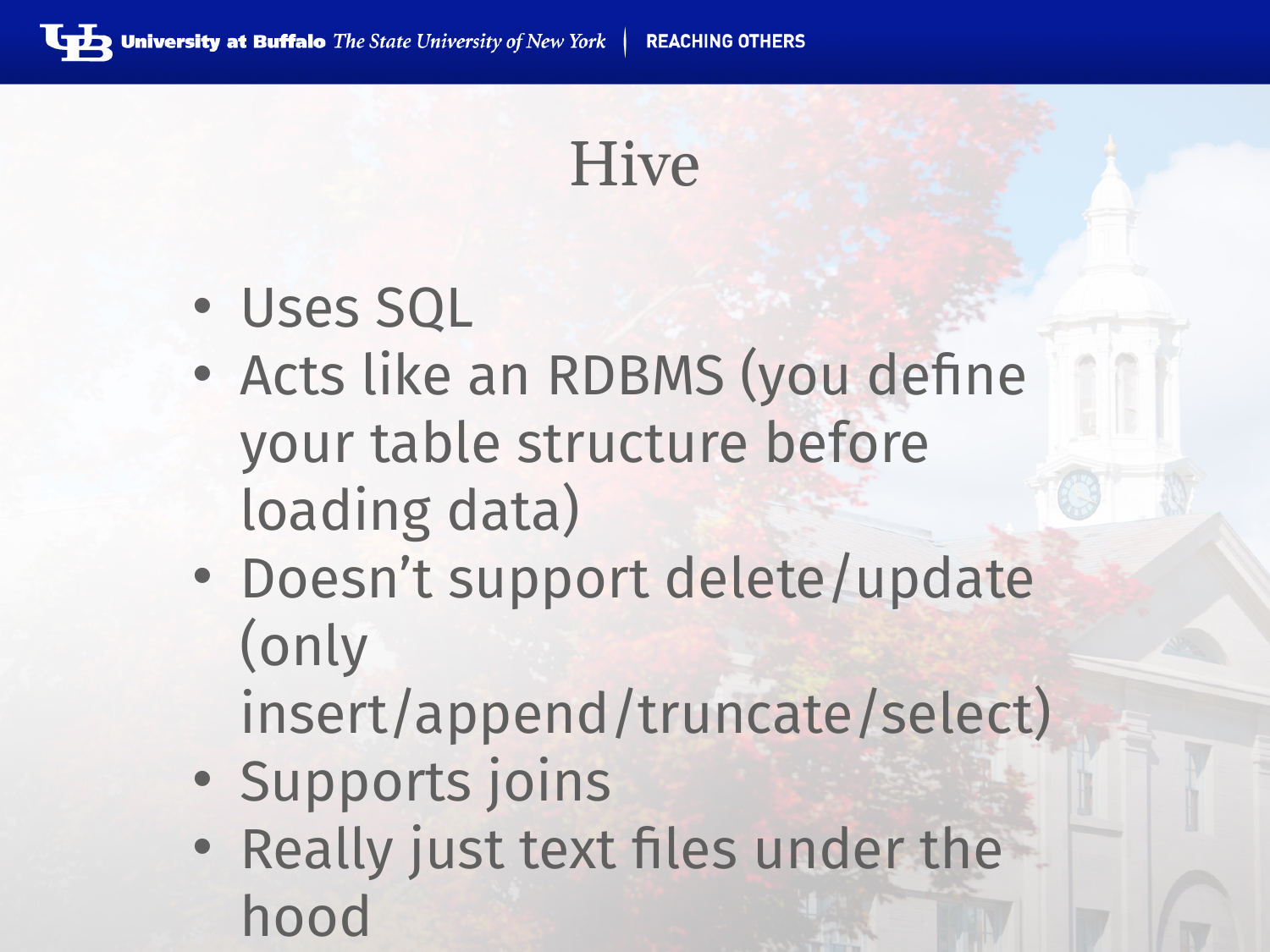

# Hive
Uses SQL
Acts like an RDBMS (you define your table structure before loading data)
Doesn’t support delete/update (only insert/append/truncate/select)
Supports joins
Really just text files under the hood
Uses MapReduce under the hood (implies “full table scan”)
Has some useful semantic extensions to SQL (can call python functions)